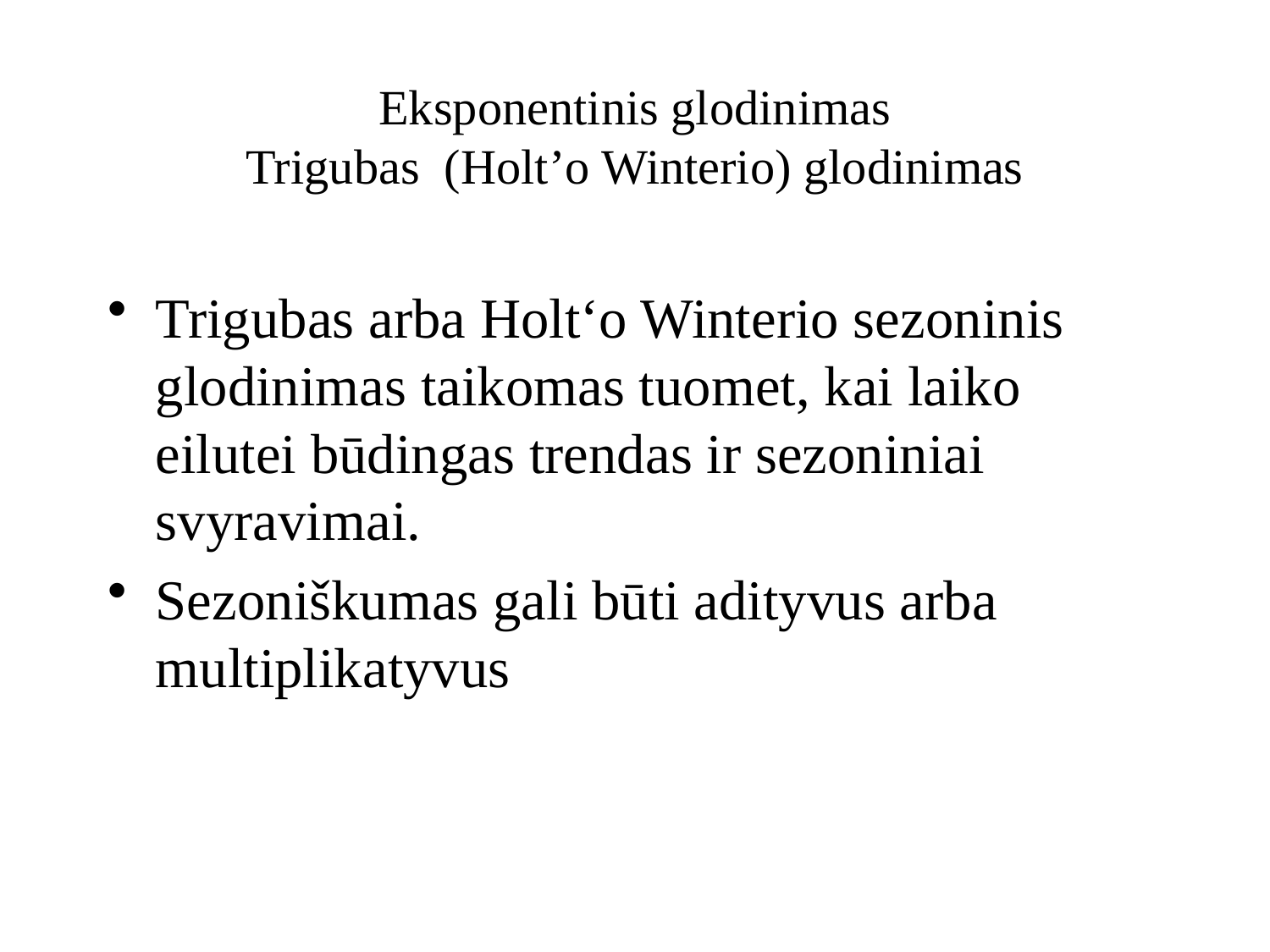

# Eksponentinis glodinimas Trigubas  (Holt’o Winterio) glodinimas
Trigubas arba Holt‘o Winterio sezoninis glodinimas taikomas tuomet, kai laiko eilutei būdingas trendas ir sezoniniai svyravimai.
Sezoniškumas gali būti adityvus arba multiplikatyvus